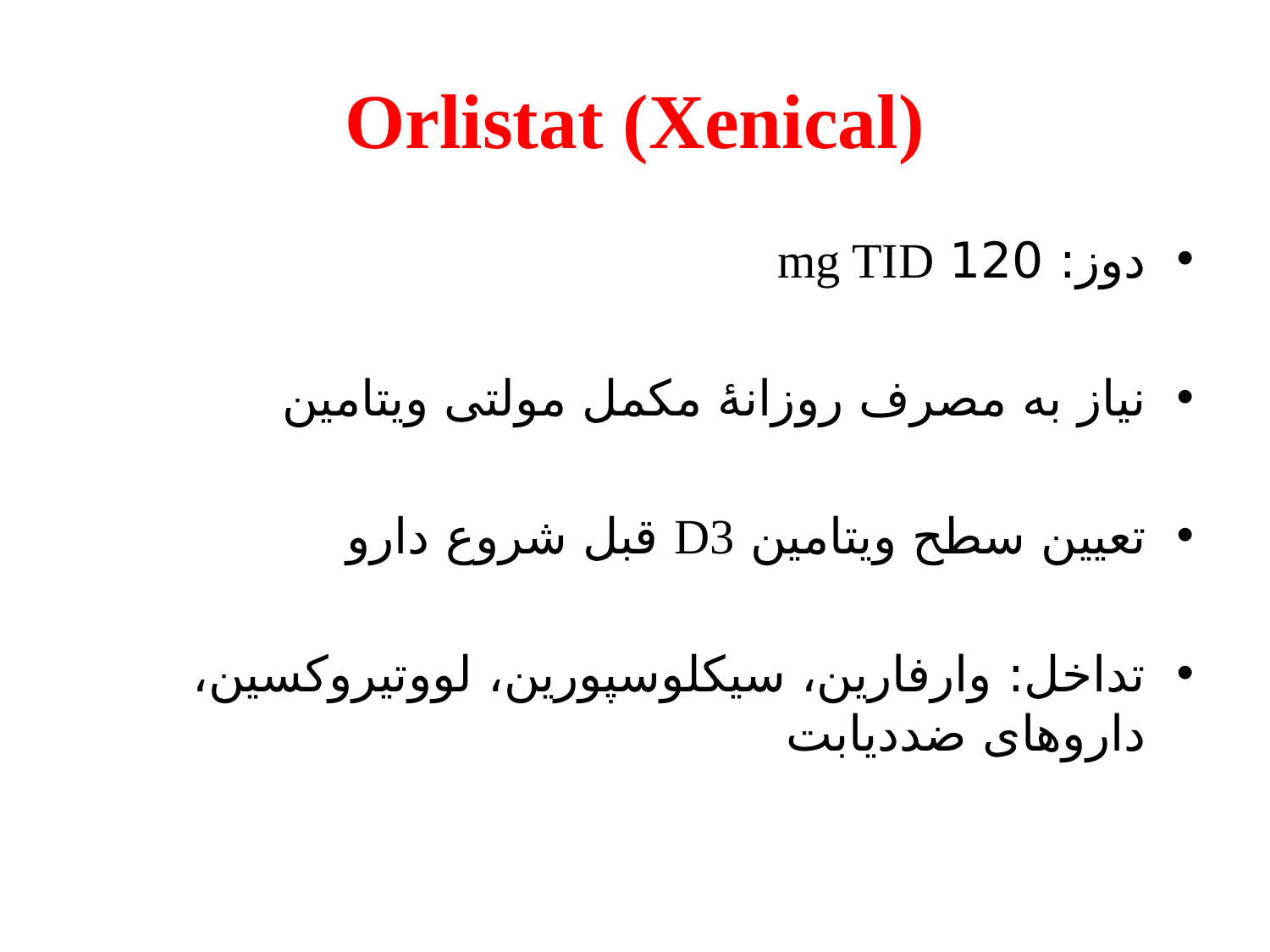

# Orlistat (Xenical)
دوز: 120 mg TID

نیاز به مصرف روزانۀ مکمل مولتی ویتامین

تعیین سطح ویتامین D3 قبل شروع دارو

تداخل: وارفارین، سیکلوسپورین، لووتیروکسین، داروهای ضددیابت